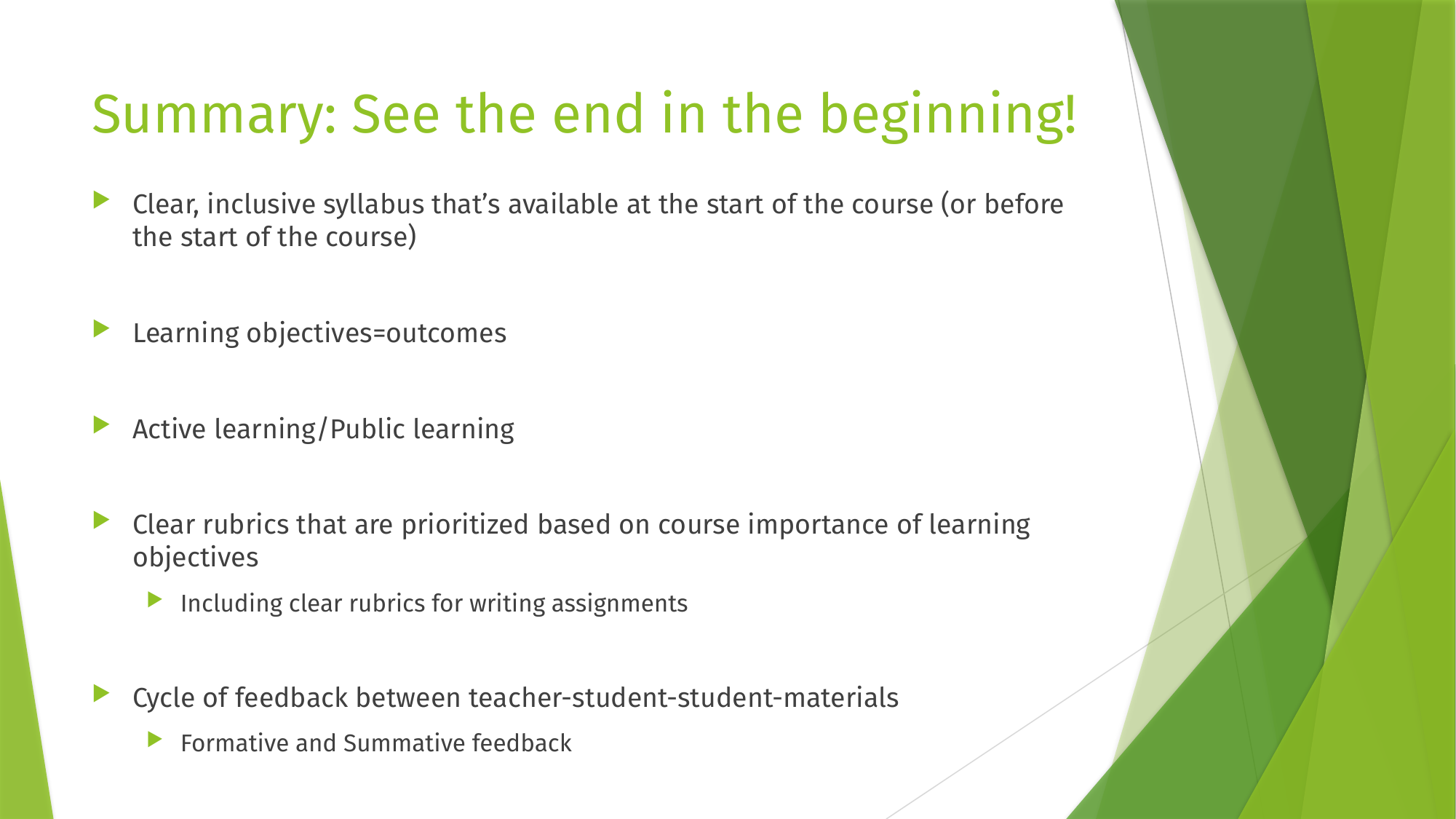

# Summary: See the end in the beginning!
Clear, inclusive syllabus that’s available at the start of the course (or before the start of the course)

Learning objectives=outcomes

Active learning/Public learning

Clear rubrics that are prioritized based on course importance of learning objectives
Including clear rubrics for writing assignments

Cycle of feedback between teacher-student-student-materials
Formative and Summative feedback